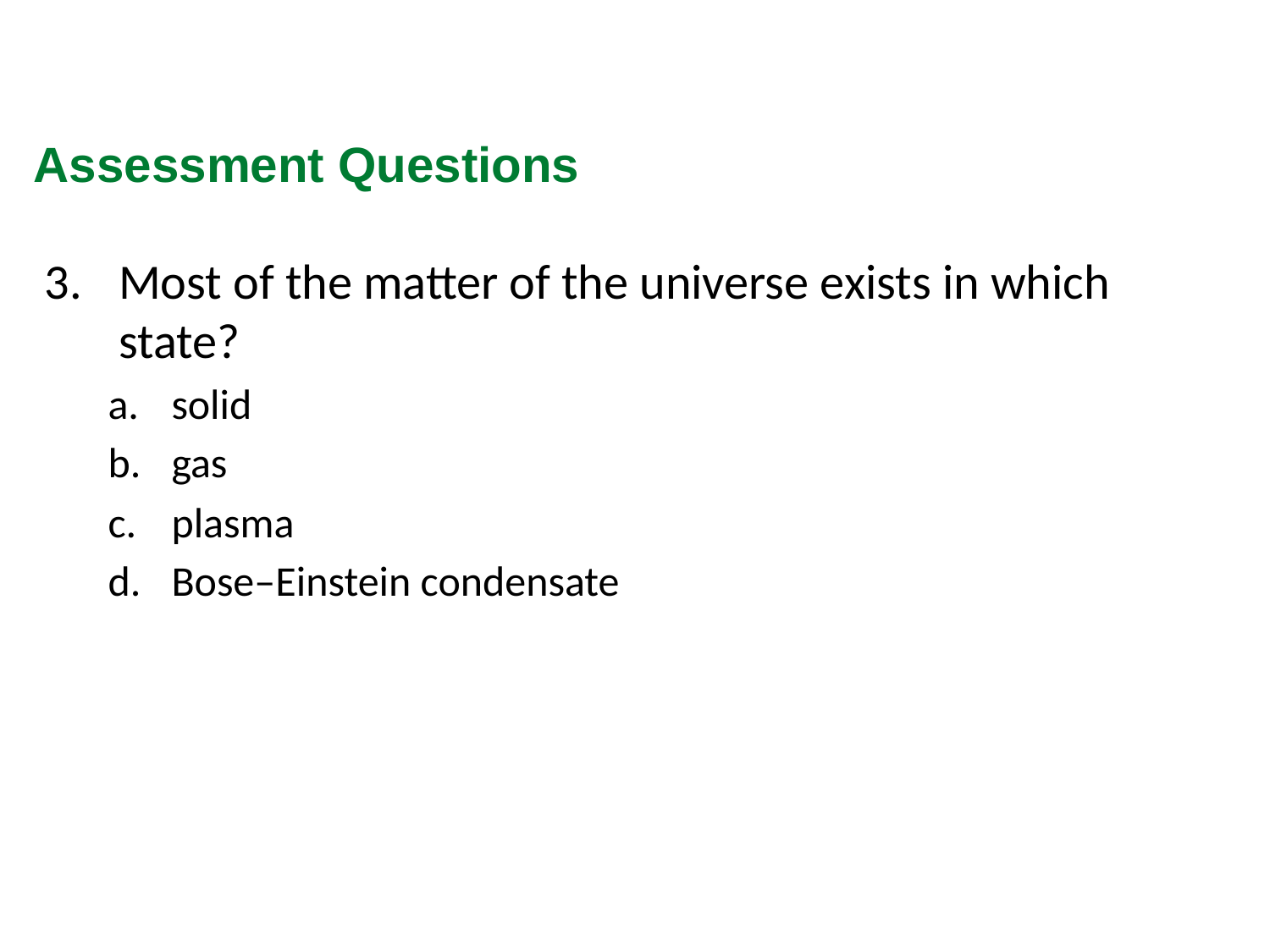

Assessment Questions
Most of the matter of the universe exists in which state?
solid
gas
plasma
Bose–Einstein condensate